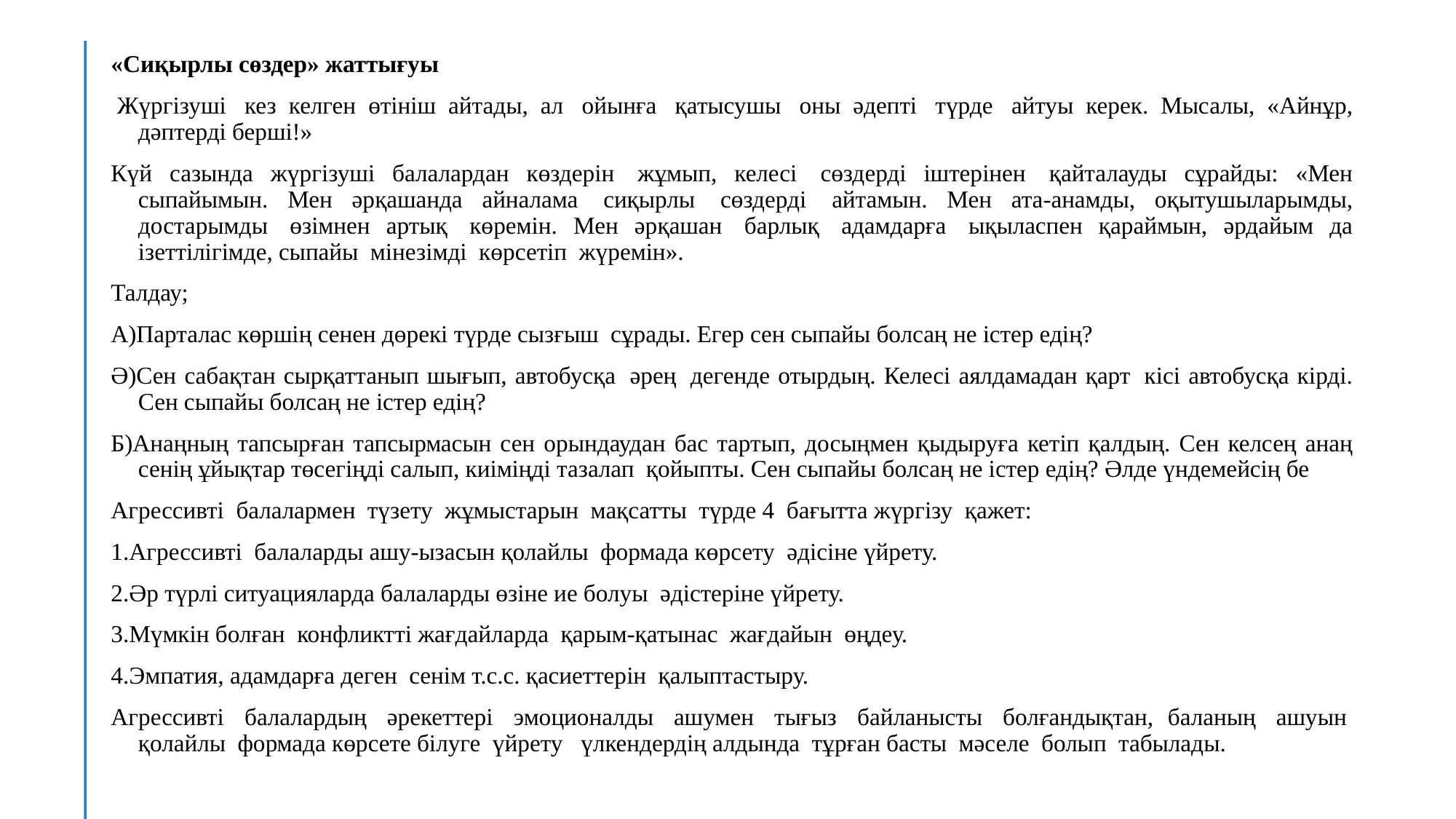

«Сиқырлы сөздер» жаттығуы
 Жүргізуші  кез келген өтініш айтады, ал  ойынға  қатысушы  оны әдепті  түрде  айтуы керек. Мысалы, «Айнұр, дәптерді берші!»
Күй сазында жүргізуші балалардан көздерін  жұмып, келесі  сөздерді іштерінен  қайталауды сұрайды: «Мен сыпайымын. Мен әрқашанда айналама  сиқырлы  сөздерді  айтамын. Мен ата-анамды, оқытушыларымды, достарымды  өзімнен артық  көремін. Мен әрқашан  барлық  адамдарға  ықыласпен қараймын, әрдайым да ізеттілігімде, сыпайы  мінезімді  көрсетіп  жүремін».
Талдау;
А)Парталас көршің сенен дөрекі түрде сызғыш  сұрады. Егер сен сыпайы болсаң не істер едің?
Ә)Сен сабақтан сырқаттанып шығып, автобусқа  әрең  дегенде отырдың. Келесі аялдамадан қарт  кісі автобусқа кірді. Сен сыпайы болсаң не істер едің?
Б)Анаңның тапсырған тапсырмасын сен орындаудан бас тартып, досыңмен қыдыруға кетіп қалдың. Сен келсең анаң сенің ұйықтар төсегіңді салып, киіміңді тазалап  қойыпты. Сен сыпайы болсаң не істер едің? Әлде үндемейсің бе
Агрессивті  балалармен  түзету  жұмыстарын  мақсатты  түрде 4  бағытта жүргізу  қажет:
1.Агрессивті  балаларды ашу-ызасын қолайлы  формада көрсету  әдісіне үйрету.
2.Әр түрлі ситуацияларда балаларды өзіне ие болуы  әдістеріне үйрету.
3.Мүмкін болған  конфликтті жағдайларда  қарым-қатынас  жағдайын  өңдеу.
4.Эмпатия, адамдарға деген  сенім т.с.с. қасиеттерін  қалыптастыру.
Агрессивті  балалардың  әрекеттері  эмоционалды  ашумен  тығыз  байланысты  болғандықтан, баланың  ашуын  қолайлы  формада көрсете білуге  үйрету   үлкендердің алдында  тұрған басты  мәселе  болып  табылады.